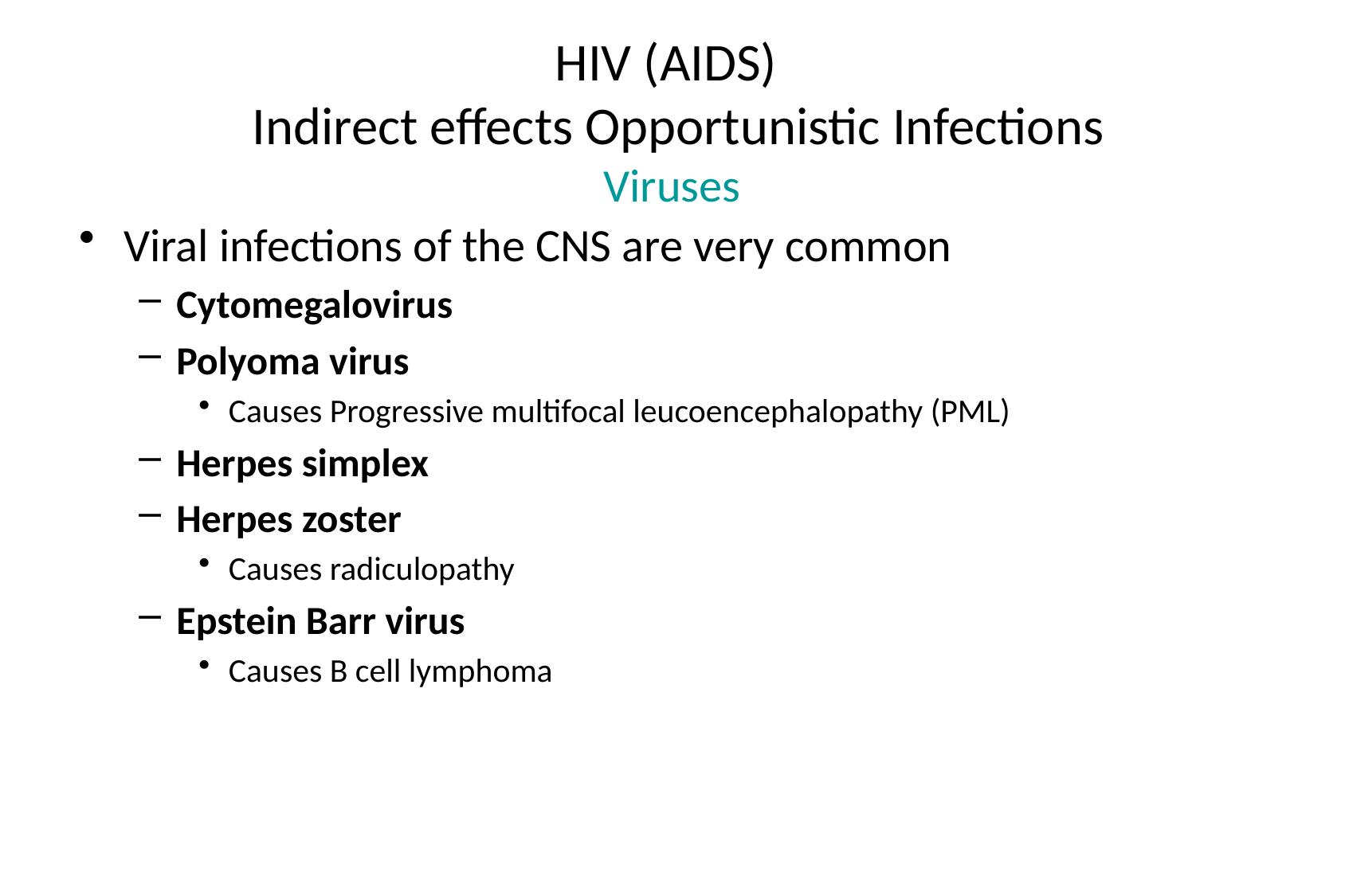

# HIV (AIDS) Indirect effects Opportunistic Infections Viruses
Viral infections of the CNS are very common
Cytomegalovirus
Polyoma virus
Causes Progressive multifocal leucoencephalopathy (PML)
Herpes simplex
Herpes zoster
Causes radiculopathy
Epstein Barr virus
Causes B cell lymphoma